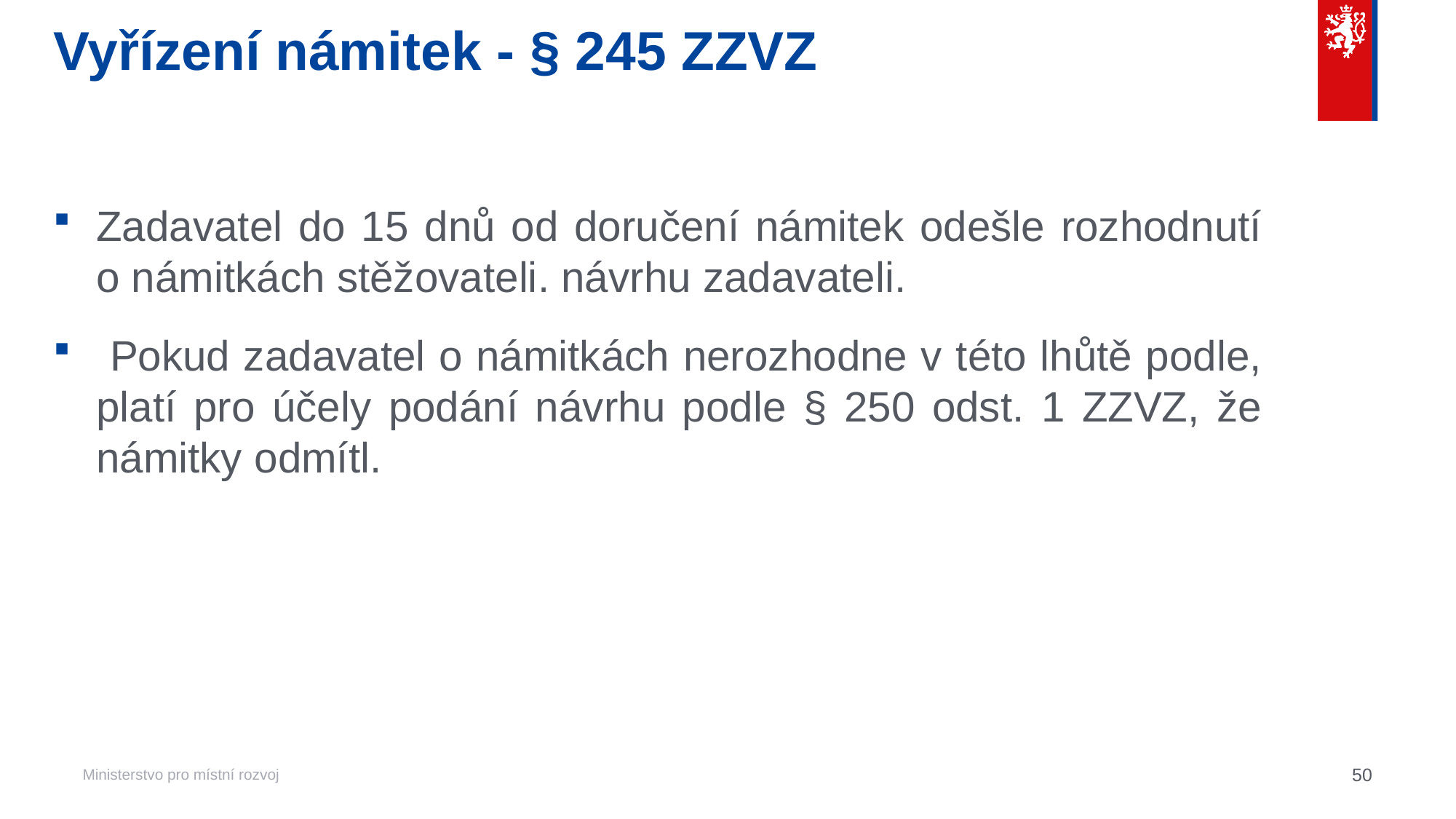

# Vyřízení námitek - § 245 ZZVZ

Zadavatel do 15 dnů od doručení námitek odešle rozhodnutí o námitkách stěžovateli. návrhu zadavateli.
 Pokud zadavatel o námitkách nerozhodne v této lhůtě podle, platí pro účely podání návrhu podle § 250 odst. 1 ZZVZ, že námitky odmítl.
50